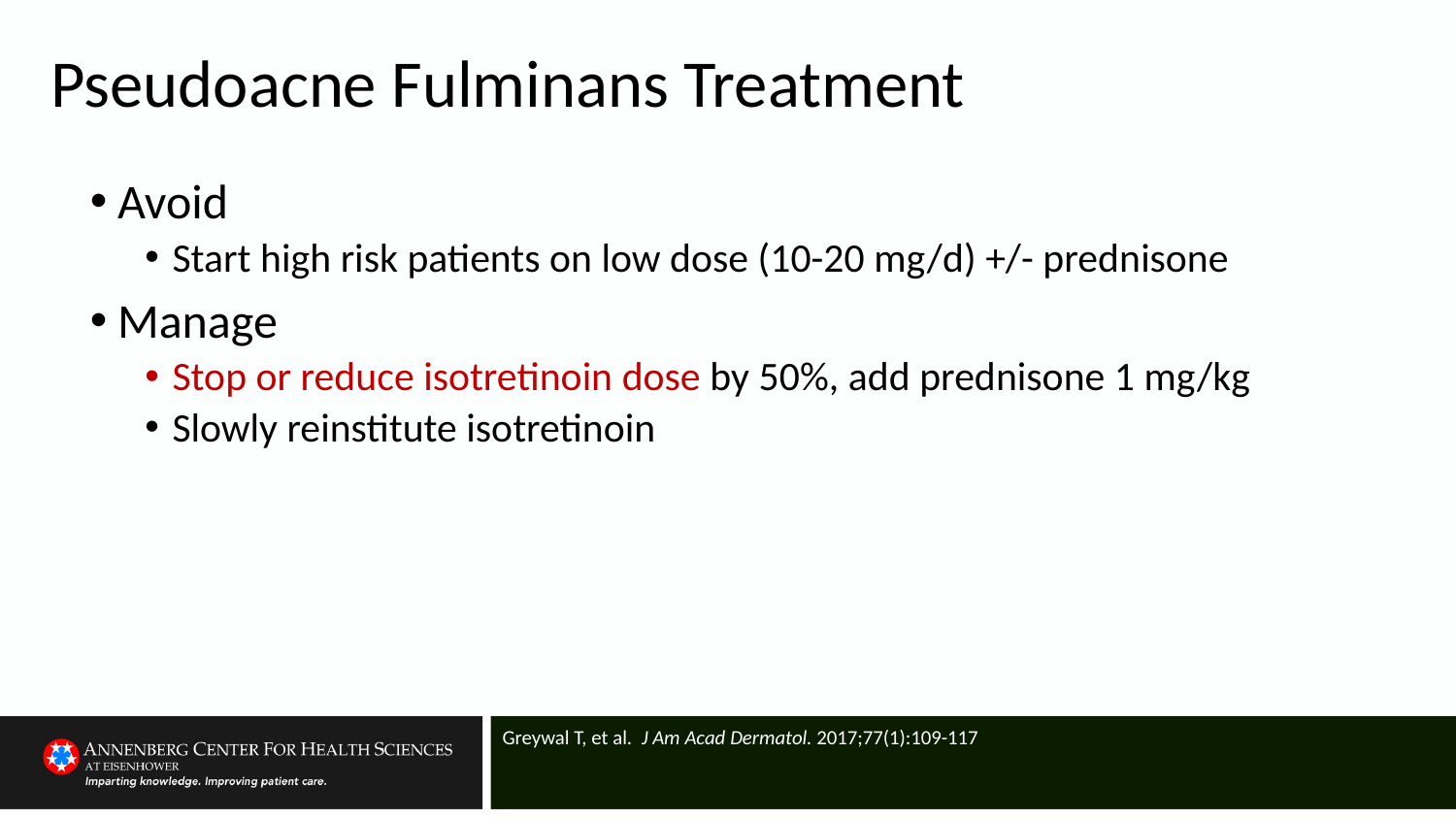

# Pseudoacne Fulminans Treatment
Avoid
Start high risk patients on low dose (10-20 mg/d) +/- prednisone
Manage
Stop or reduce isotretinoin dose by 50%, add prednisone 1 mg/kg
Slowly reinstitute isotretinoin
Greywal T, et al.  J Am Acad Dermatol. 2017;77(1):109-117